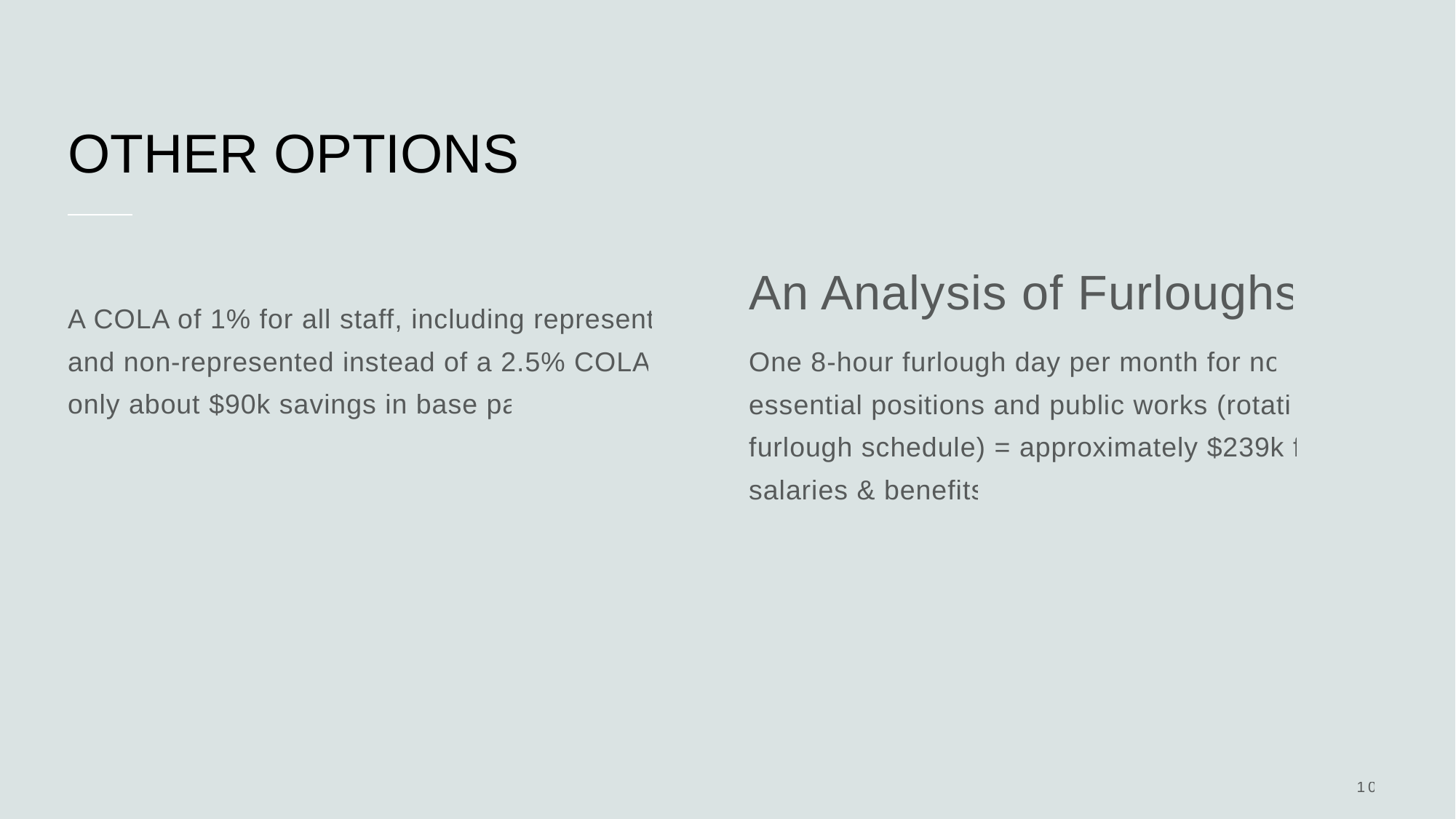

# OTHER OPTIONS

A COLA of 1% for all staff, including represented and non-represented instead of a 2.5% COLA is only about $90k savings in base pay.
An Analysis of Furloughs:
One 8-hour furlough day per month for non-essential positions and public works (rotating furlough schedule) = approximately $239k for salaries & benefits.
10